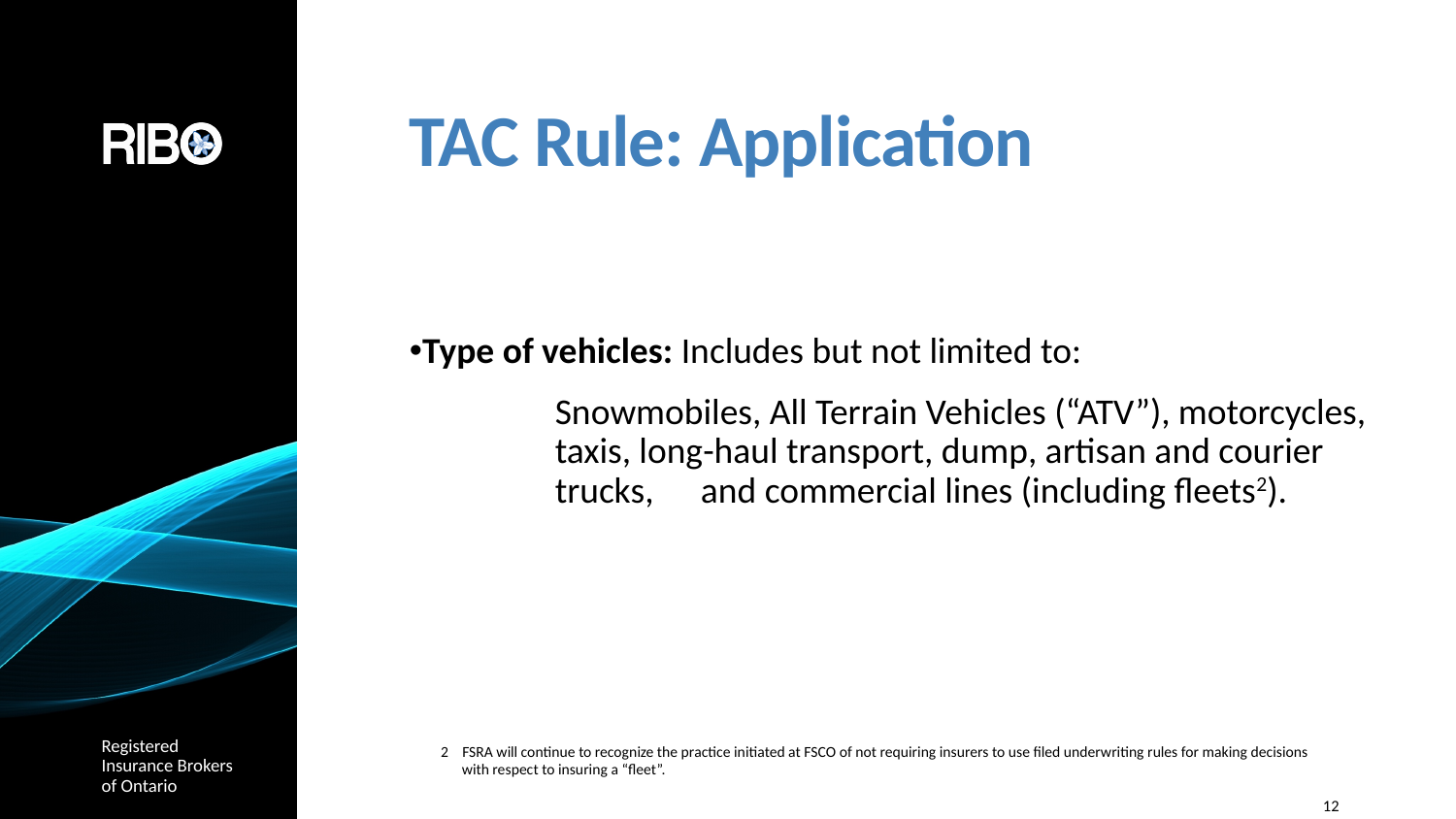

# TAC Rule: Application

Type of vehicles: Includes but not limited to:
	Snowmobiles, All Terrain Vehicles (“ATV”), motorcycles, 	taxis, long-haul transport, dump, artisan and courier 	trucks, 	and commercial lines (including fleets2).

2    FSRA will continue to recognize the practice initiated at FSCO of not requiring insurers to use filed underwriting rules for making decisions
with respect to insuring a “fleet”.

12